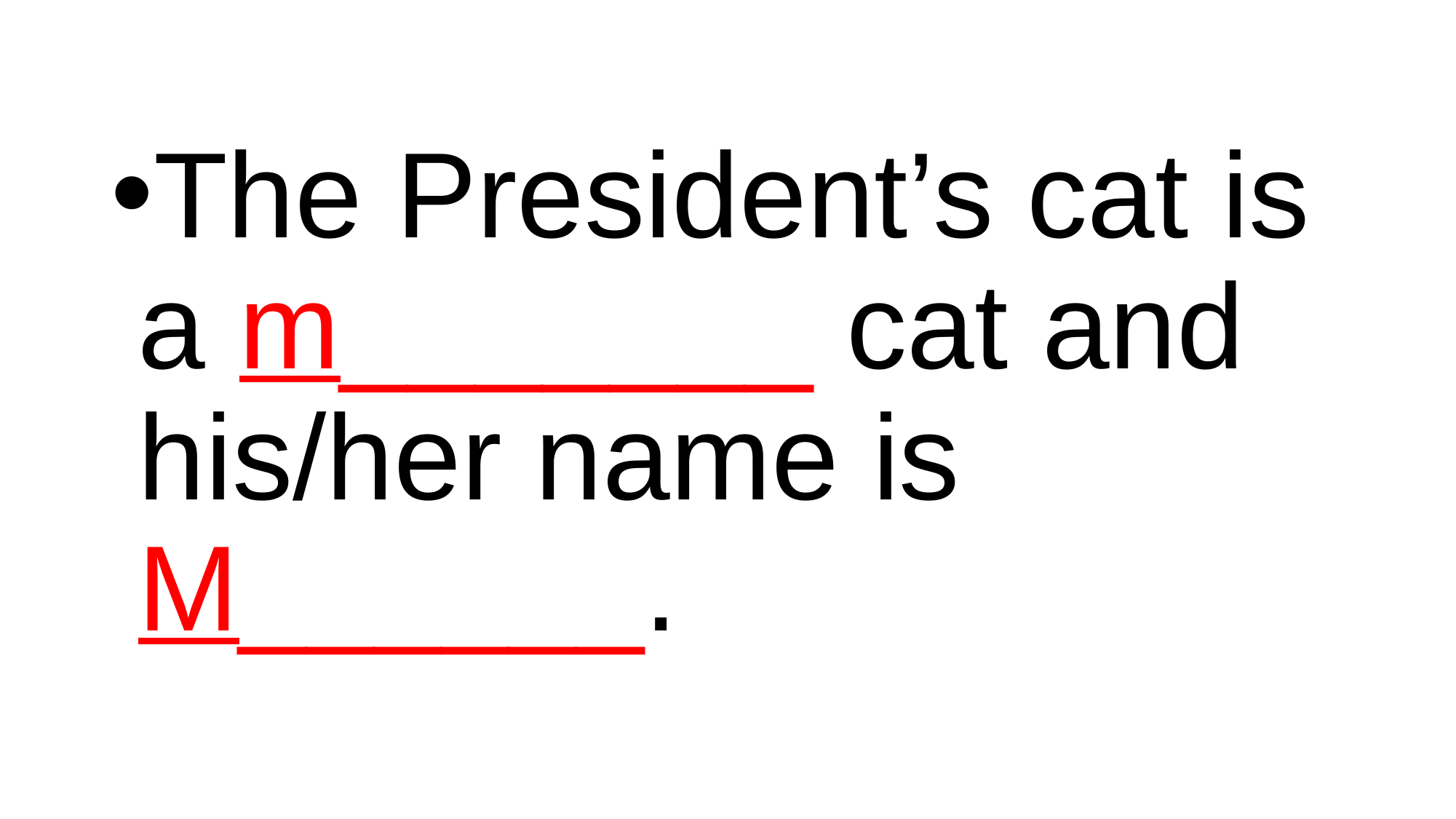

#
The President’s cat is a m_______ cat and his/her name is M______.